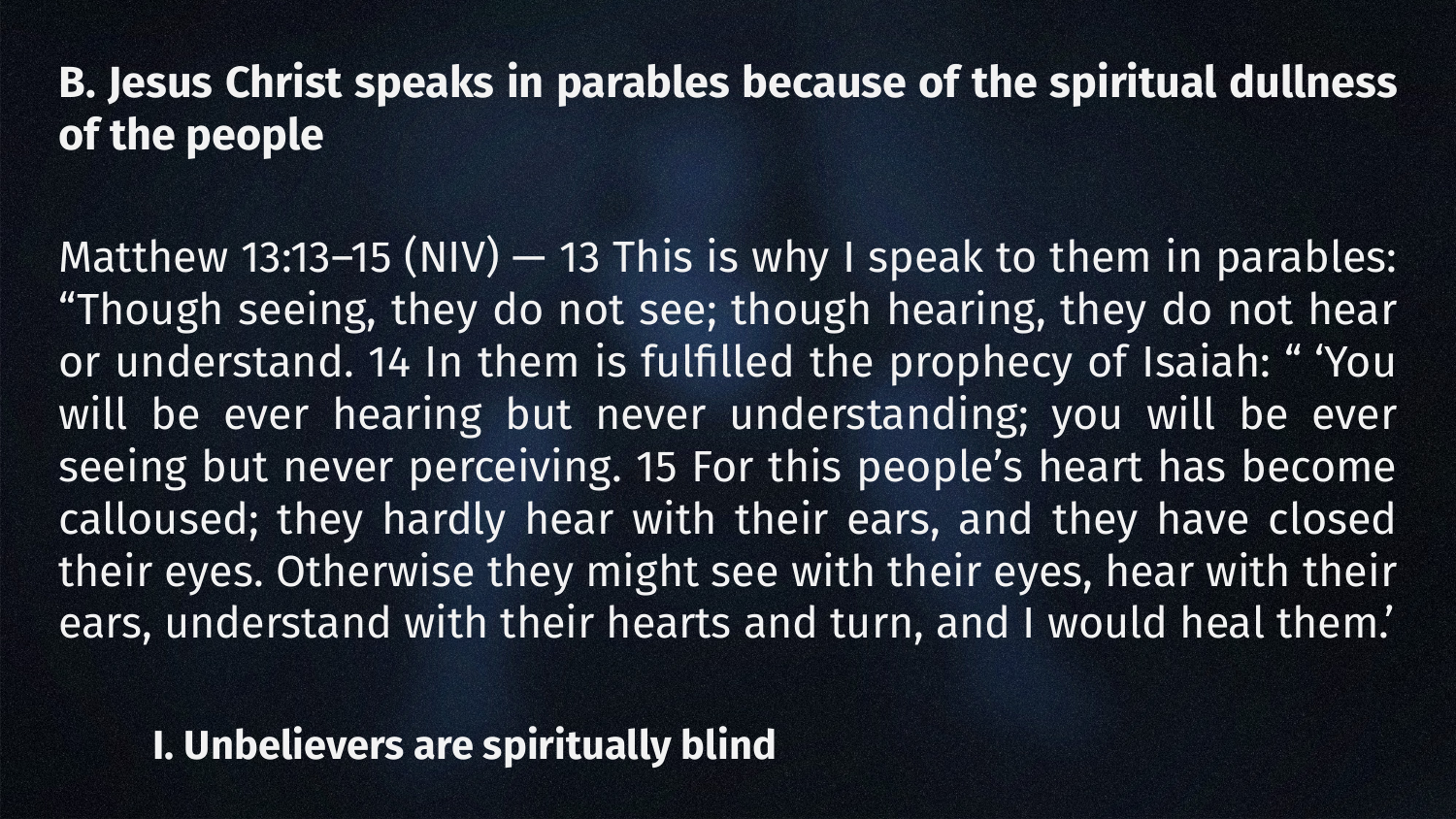

B. Jesus Christ speaks in parables because of the spiritual dullness of the people

Matthew 13:13–15 (NIV) — 13 This is why I speak to them in parables: “Though seeing, they do not see; though hearing, they do not hear or understand. 14 In them is fulfilled the prophecy of Isaiah: “ ‘You will be ever hearing but never understanding; you will be ever seeing but never perceiving. 15 For this people’s heart has become calloused; they hardly hear with their ears, and they have closed their eyes. Otherwise they might see with their eyes, hear with their ears, understand with their hearts and turn, and I would heal them.’
# I. Unbelievers are spiritually blind